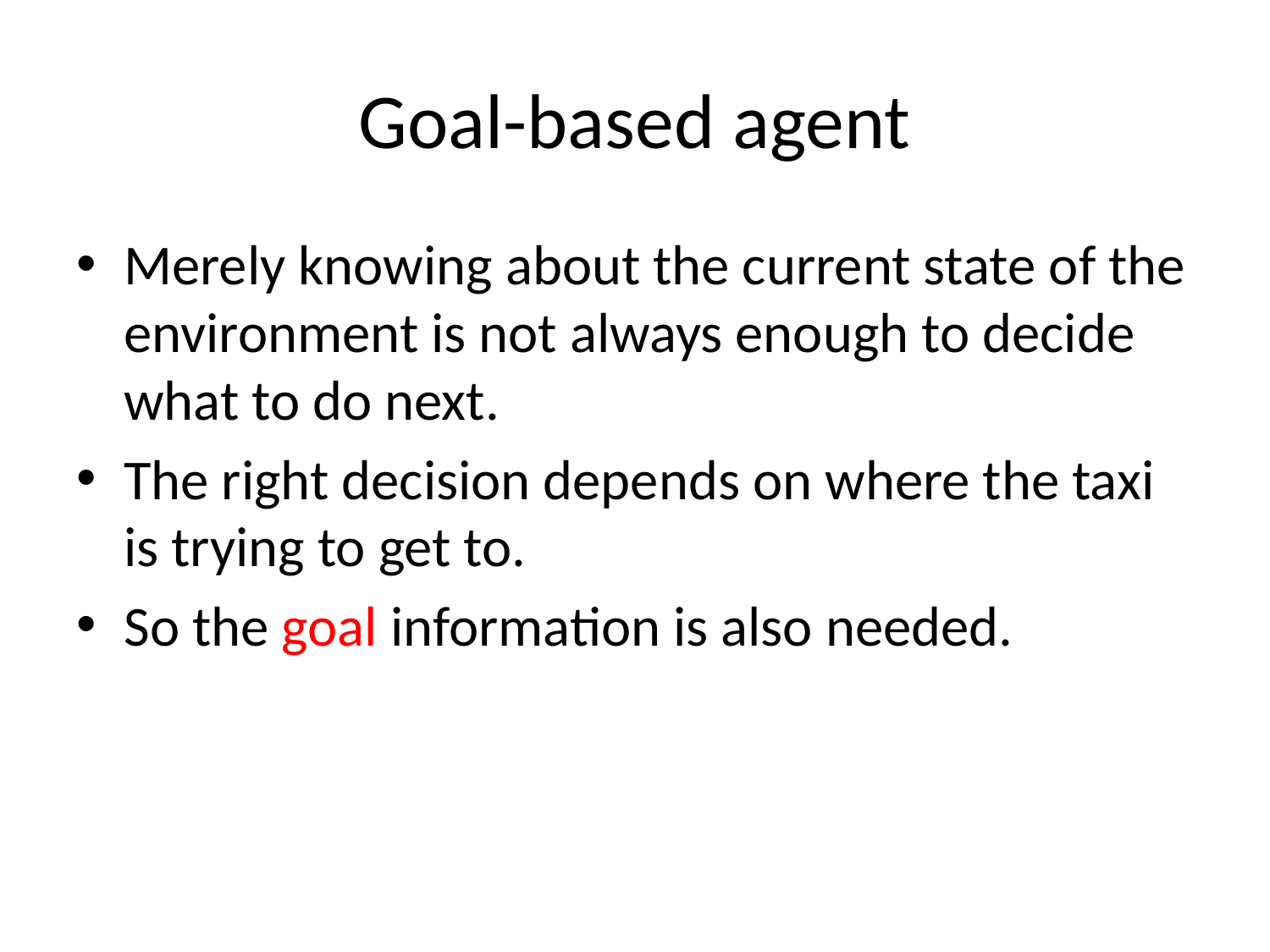

# Goal-based agent
Merely knowing about the current state of the environment is not always enough to decide what to do next.
The right decision depends on where the taxi is trying to get to.
So the goal information is also needed.